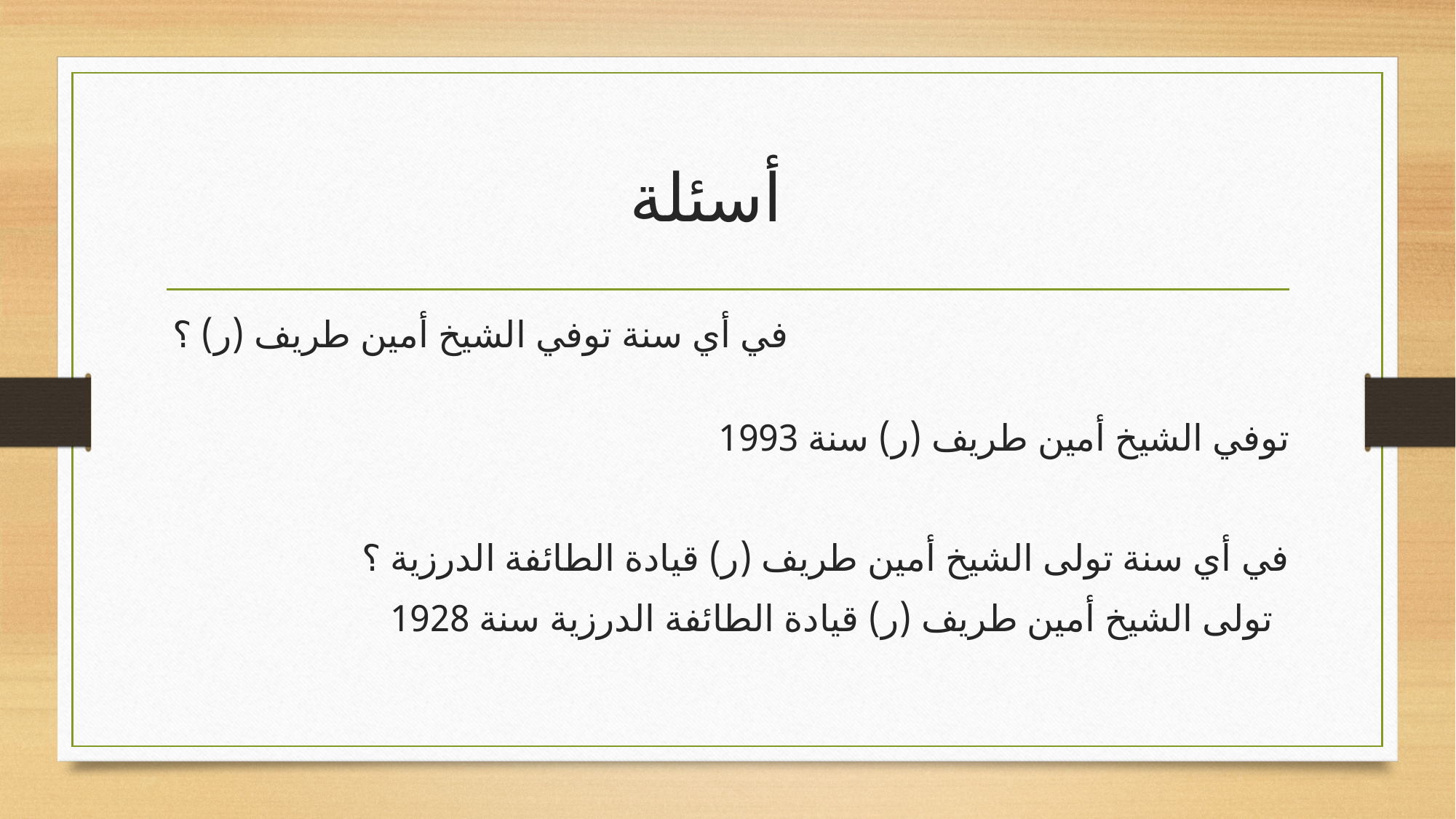

# أسئلة
في أي سنة توفي الشيخ أمين طريف (ر) ؟
توفي الشيخ أمين طريف (ر) سنة 1993

في أي سنة تولى الشيخ أمين طريف (ر) قيادة الطائفة الدرزية ؟
تولى الشيخ أمين طريف (ر) قيادة الطائفة الدرزية سنة 1928